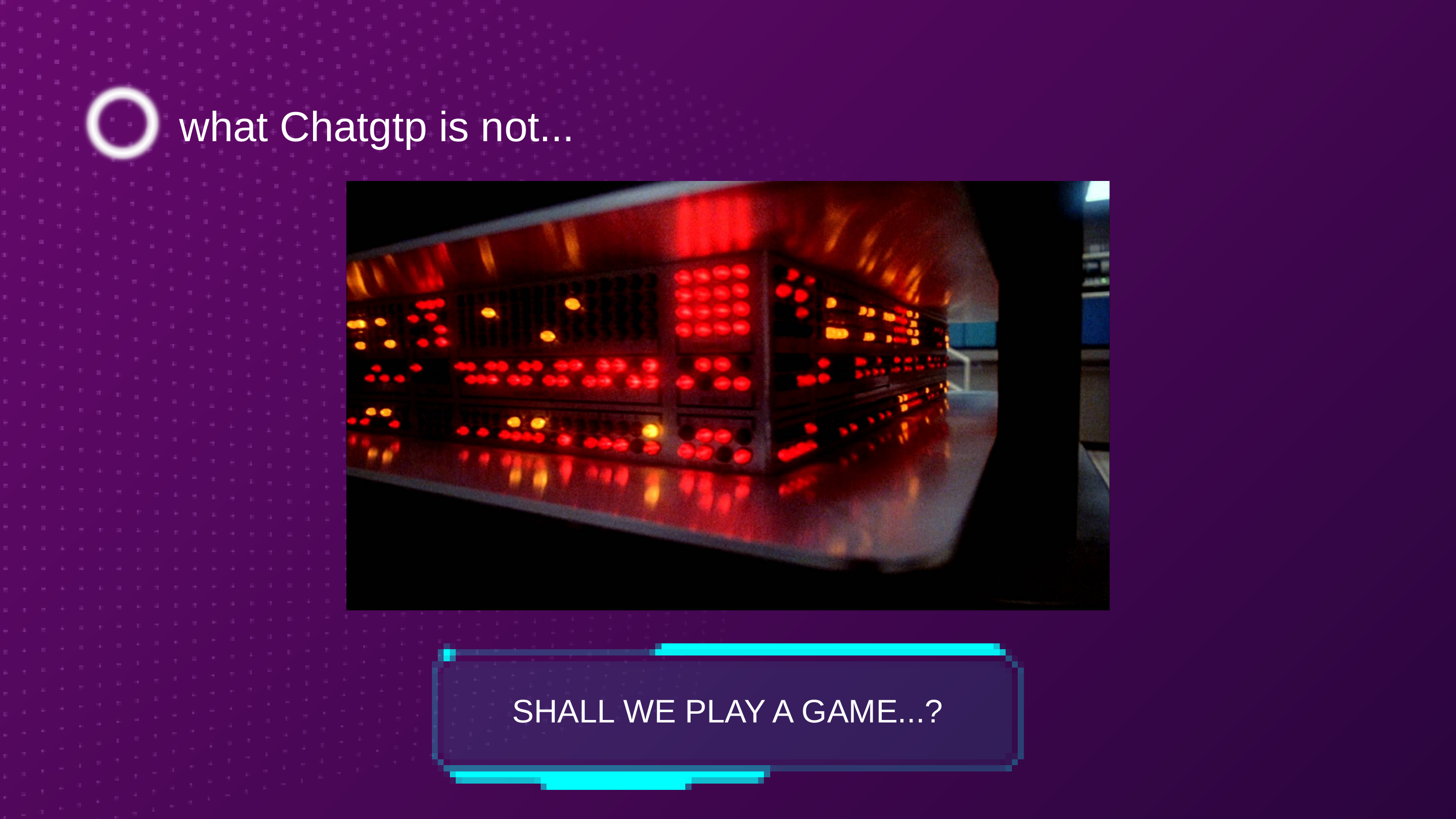

what Chatgtp is not...

SHALL WE PLAY A GAME...?